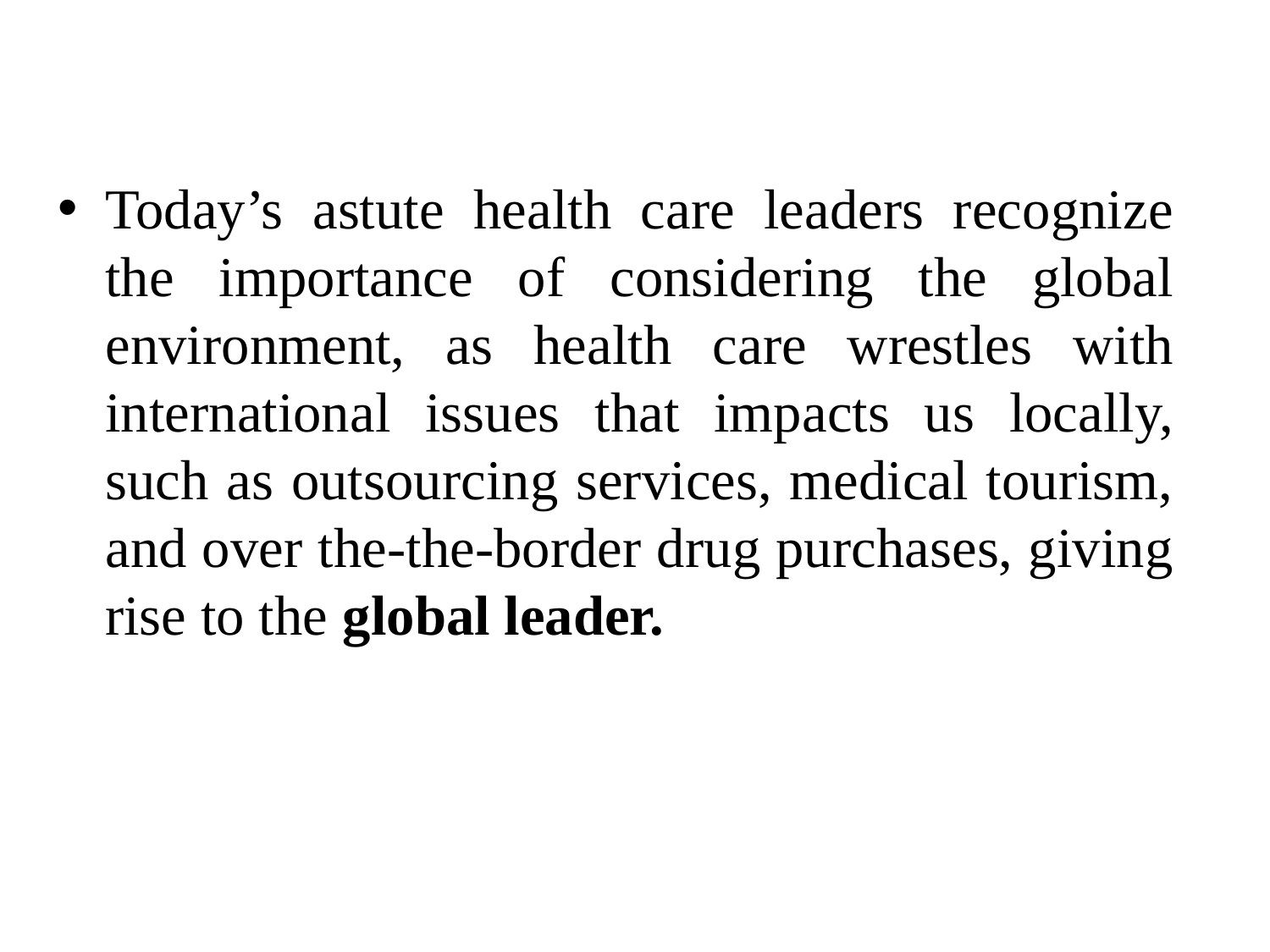

Today’s astute health care leaders recognize the importance of considering the global environment, as health care wrestles with international issues that impacts us locally, such as outsourcing services, medical tourism, and over the-the-border drug purchases, giving rise to the global leader.